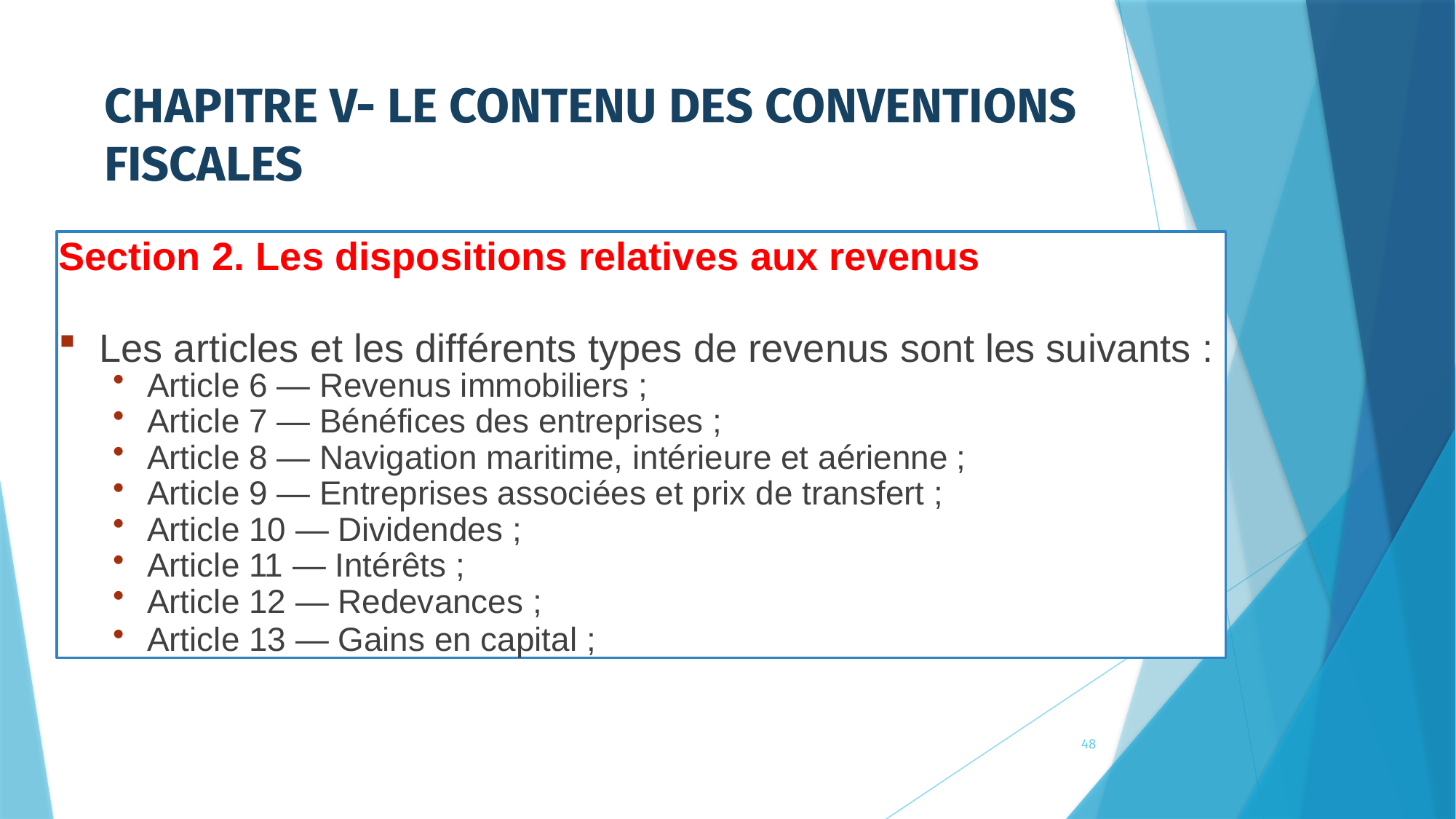

# CHAPITRE V- LE CONTENU DES CONVENTIONS FISCALES
Section 2. Les dispositions relatives aux revenus

Les articles et les différents types de revenus sont les suivants :
Article 6 — Revenus immobiliers ;
Article 7 — Bénéfices des entreprises ;
Article 8 — Navigation maritime, intérieure et aérienne ;
Article 9 — Entreprises associées et prix de transfert ;
Article 10 — Dividendes ;
Article 11 — Intérêts ;
Article 12 — Redevances ;
Article 13 — Gains en capital ;
48